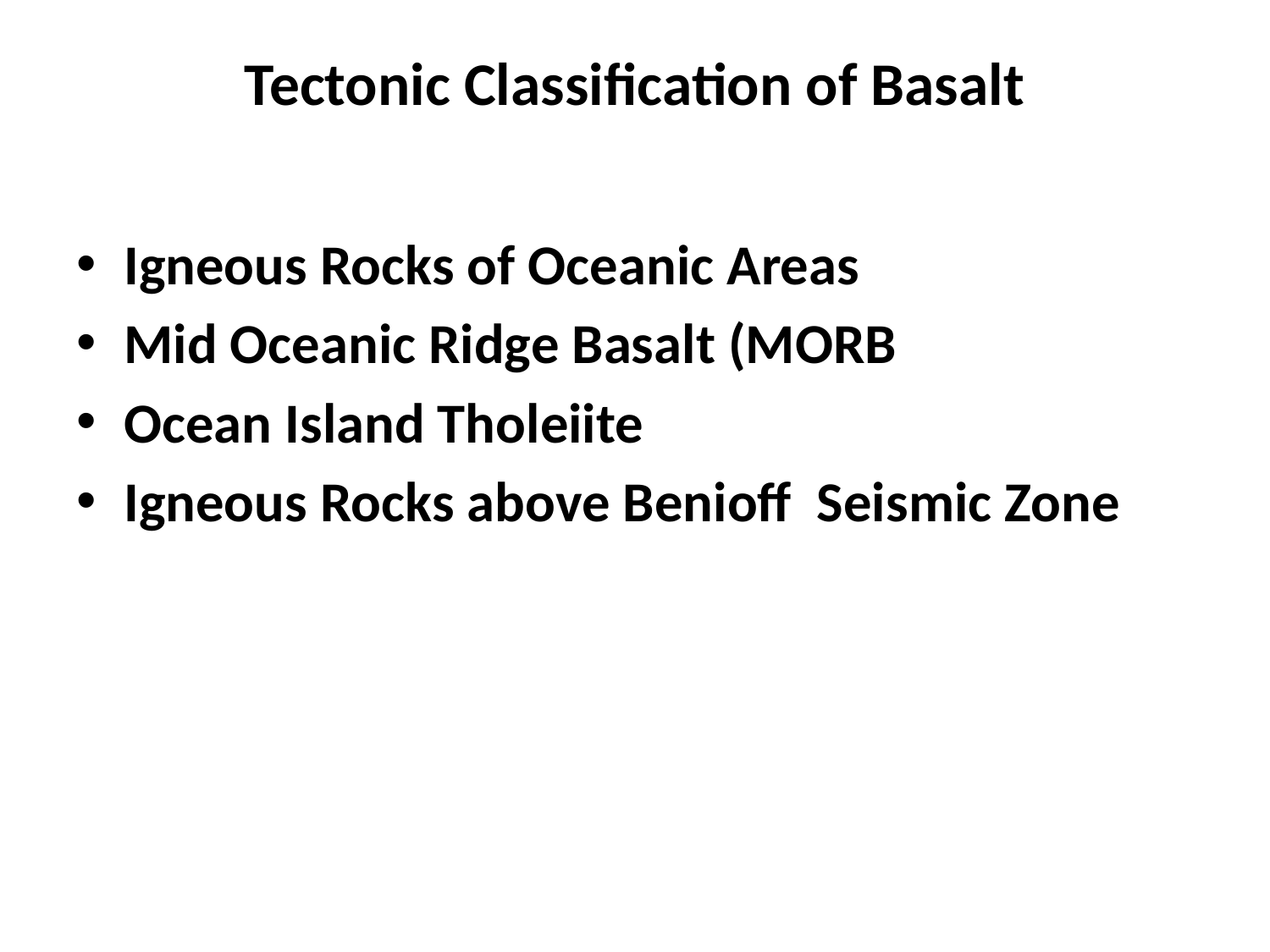

# Tectonic Classification of Basalt
Igneous Rocks of Oceanic Areas
Mid Oceanic Ridge Basalt (MORB
Ocean Island Tholeiite
Igneous Rocks above Benioff  Seismic Zone